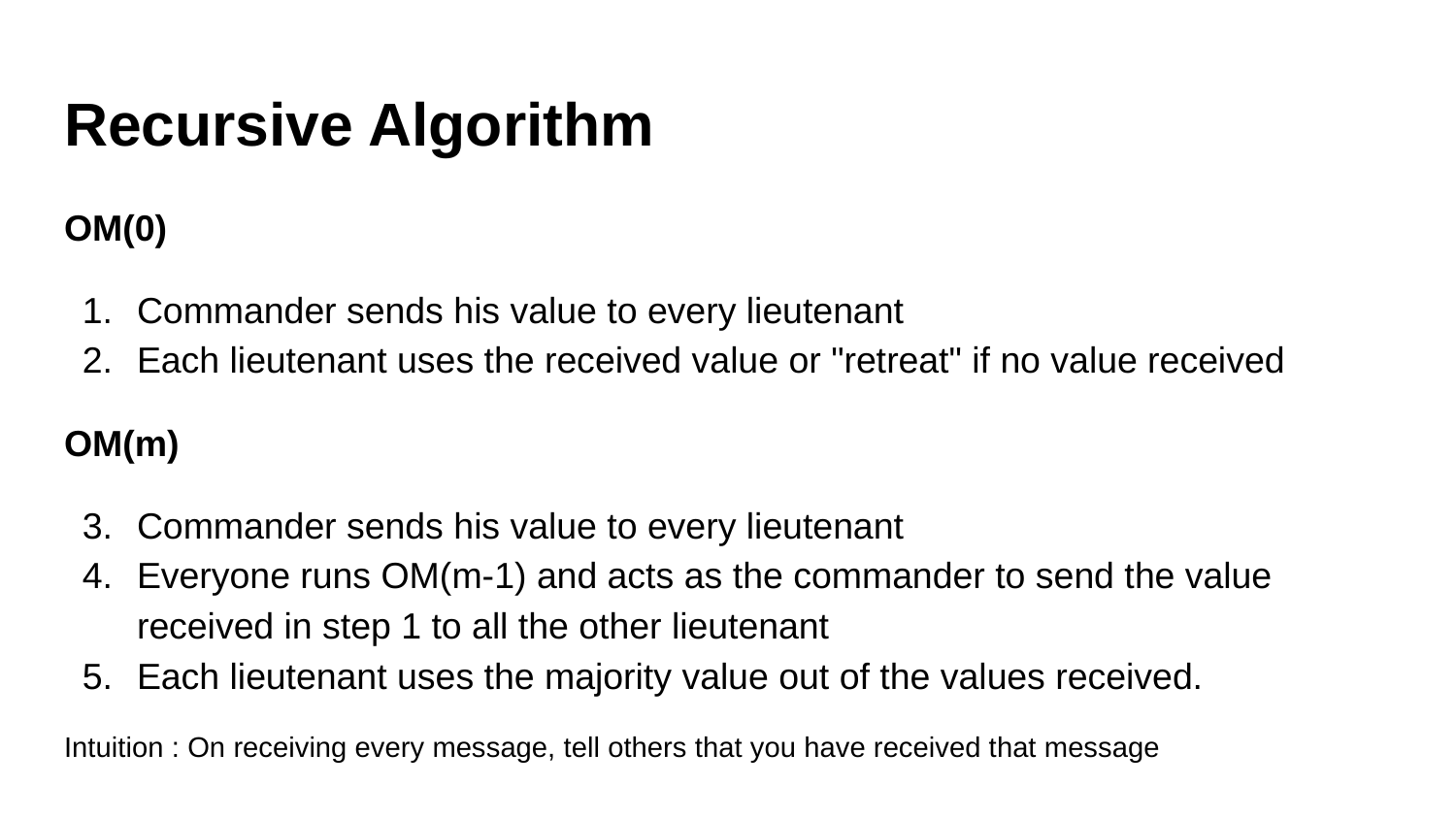

# Recursive Algorithm
OM(0)
Commander sends his value to every lieutenant
Each lieutenant uses the received value or "retreat" if no value received
OM(m)
Commander sends his value to every lieutenant
Everyone runs OM(m-1) and acts as the commander to send the value received in step 1 to all the other lieutenant
Each lieutenant uses the majority value out of the values received.
Intuition : On receiving every message, tell others that you have received that message